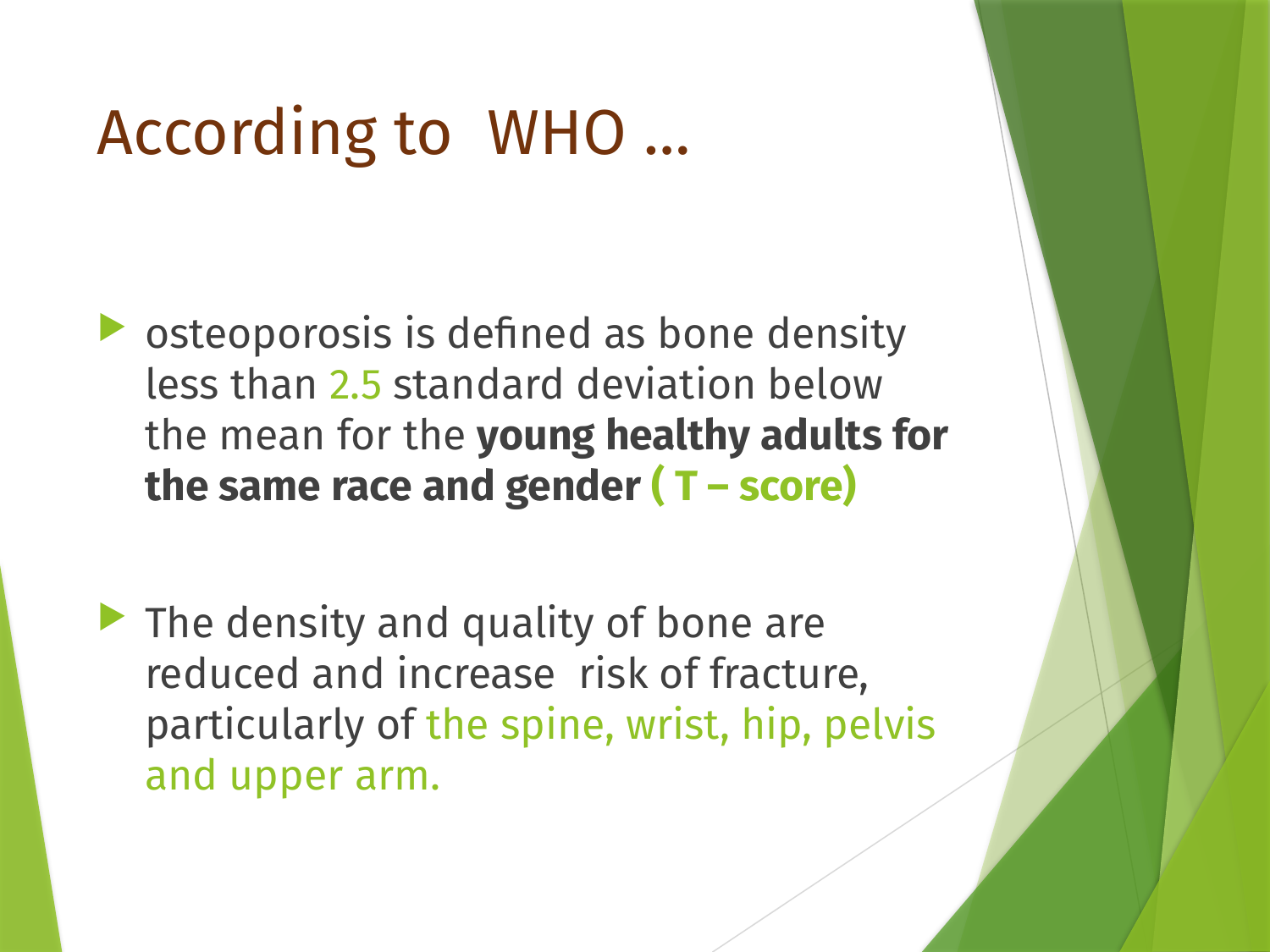

# According to  WHO …
osteoporosis is defined as bone density less than 2.5 standard deviation below the mean for the young healthy adults for the same race and gender ( T – score)

The density and quality of bone are reduced and increase  risk of fracture, particularly of the spine, wrist, hip, pelvis and upper arm.